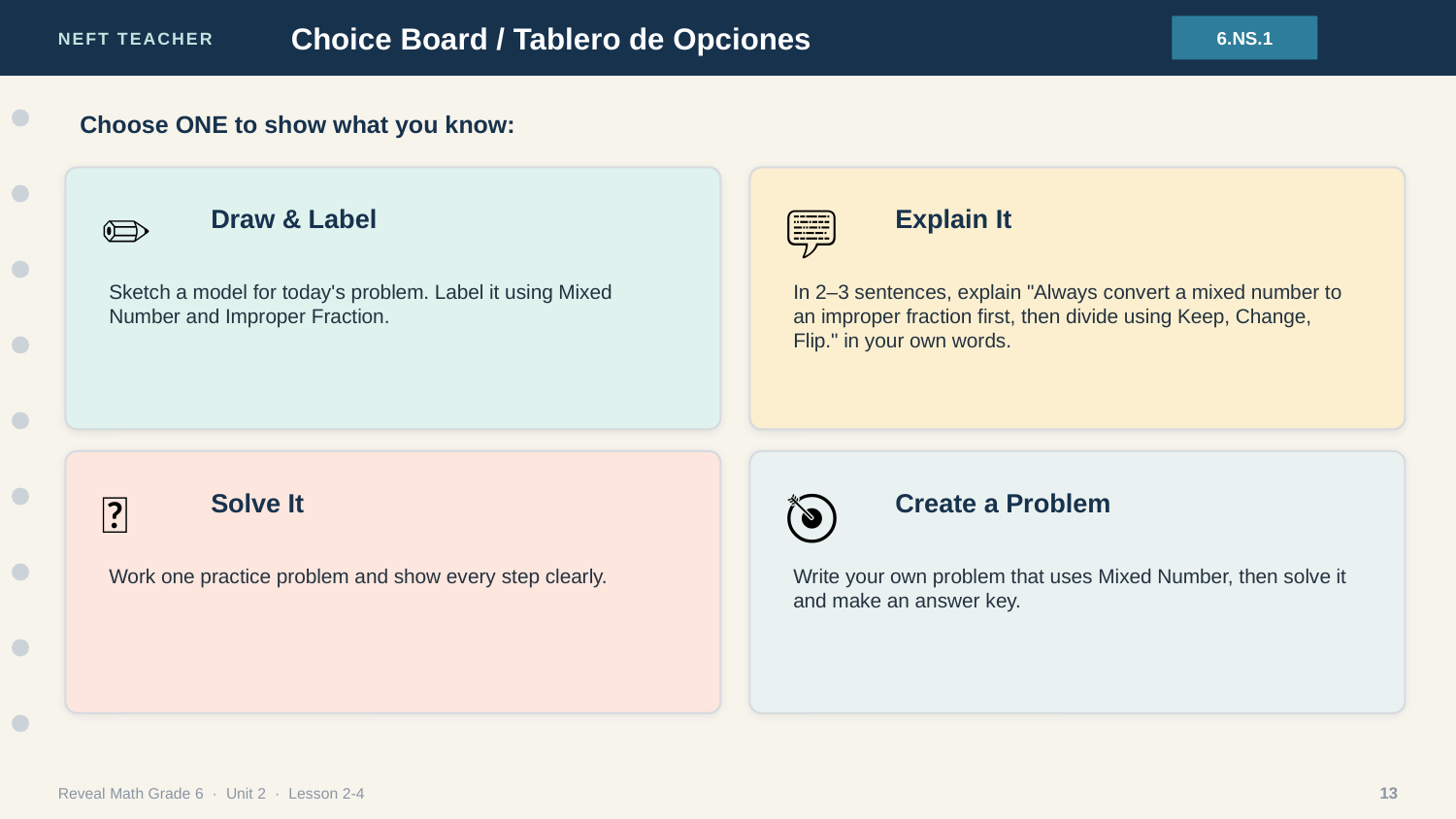

NEFT TEACHER
Choice Board / Tablero de Opciones
6.NS.1
Choose ONE to show what you know:

✏️
💬
Draw & Label
Explain It

Sketch a model for today's problem. Label it using Mixed Number and Improper Fraction.
In 2–3 sentences, explain "Always convert a mixed number to an improper fraction first, then divide using Keep, Change, Flip." in your own words.

🧮
🎯
Solve It
Create a Problem

Work one practice problem and show every step clearly.
Write your own problem that uses Mixed Number, then solve it and make an answer key.

Reveal Math Grade 6  ·  Unit 2  ·  Lesson 2-4
13